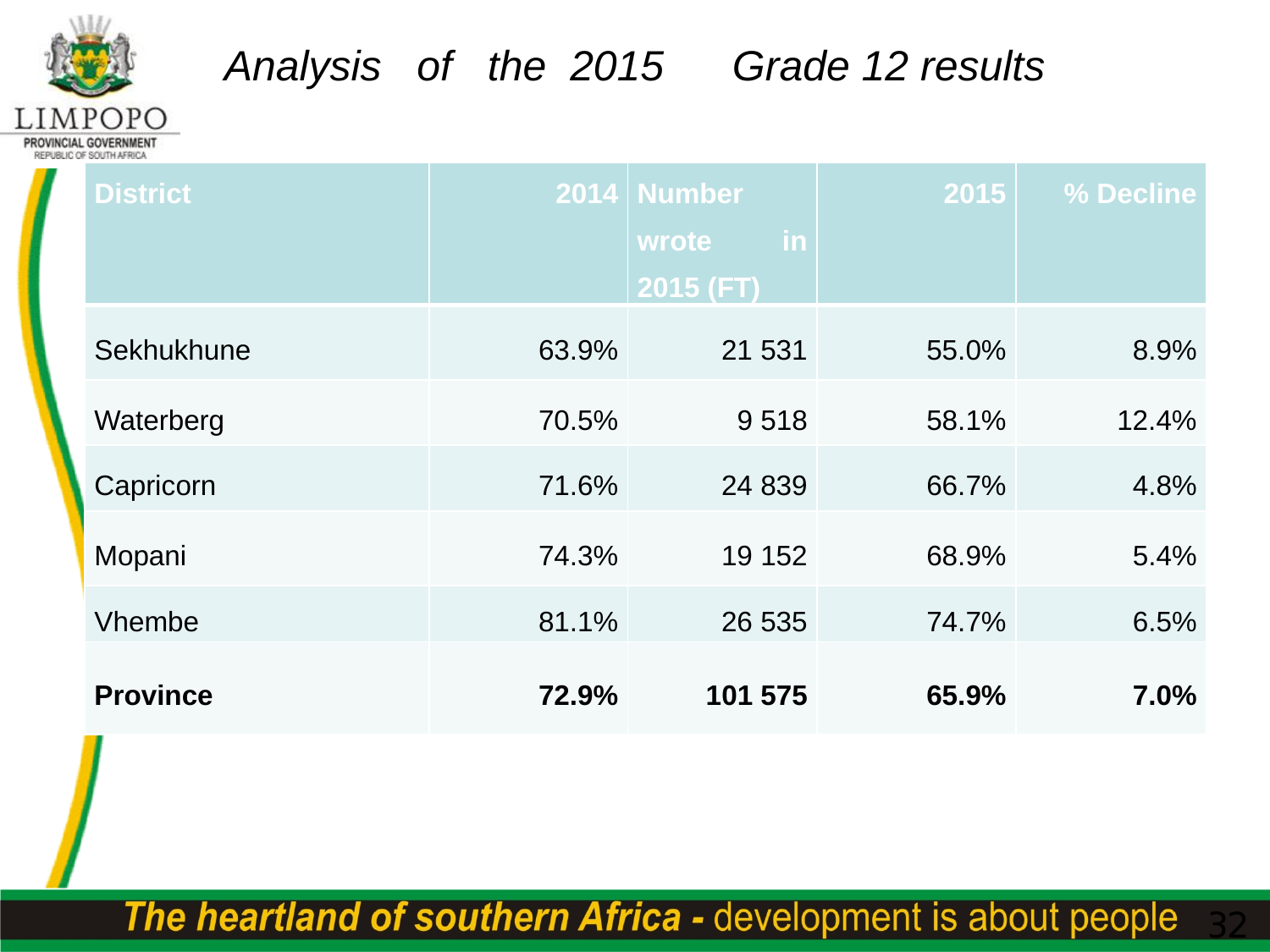

# Analysis   of   the  2015	Grade 12 results
| District | 2014 | Number wrote in 2015 (FT) | 2015 | % Decline |
| --- | --- | --- | --- | --- |
| Sekhukhune | 63.9% | 21 531 | 55.0% | 8.9% |
| Waterberg | 70.5% | 9 518 | 58.1% | 12.4% |
| Capricorn | 71.6% | 24 839 | 66.7% | 4.8% |
| Mopani | 74.3% | 19 152 | 68.9% | 5.4% |
| Vhembe | 81.1% | 26 535 | 74.7% | 6.5% |
| Province | 72.9% | 101 575 | 65.9% | 7.0% |
32